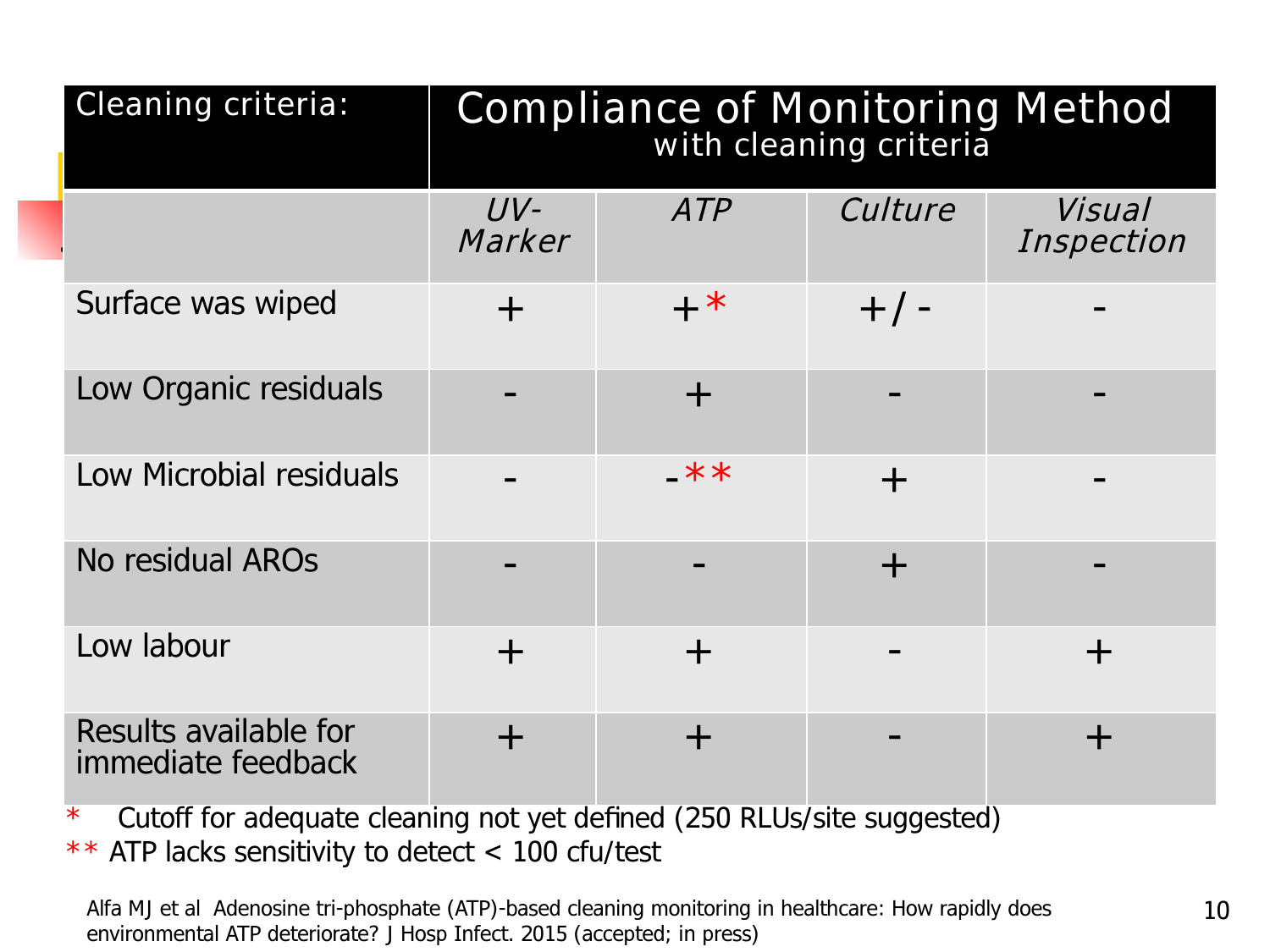

| Cleaning criteria: | Compliance of Monitoring Method with cleaning criteria |  |  |  |
| --- | --- | --- | --- | --- |
|  | UV-Marker | ATP | Culture | Visual Inspection |
| Surface was wiped | + | +\* | +/- | - |
| Low Organic residuals | - | + | - | - |
| Low Microbial residuals | - | -\*\* | + | - |
| No residual AROs | - | - | + | - |
| Low labour | + | + | - | + |
| Results available for immediate feedback | + | + | - | + |
*    Cutoff for adequate cleaning not yet defined (250 RLUs/site suggested)
** ATP lacks sensitivity to detect < 100 cfu/test
10
Alfa MJ et al  Adenosine tri-phosphate (ATP)-based cleaning monitoring in healthcare: How rapidly does environmental ATP deteriorate? J Hosp Infect. 2015 (accepted; in press)